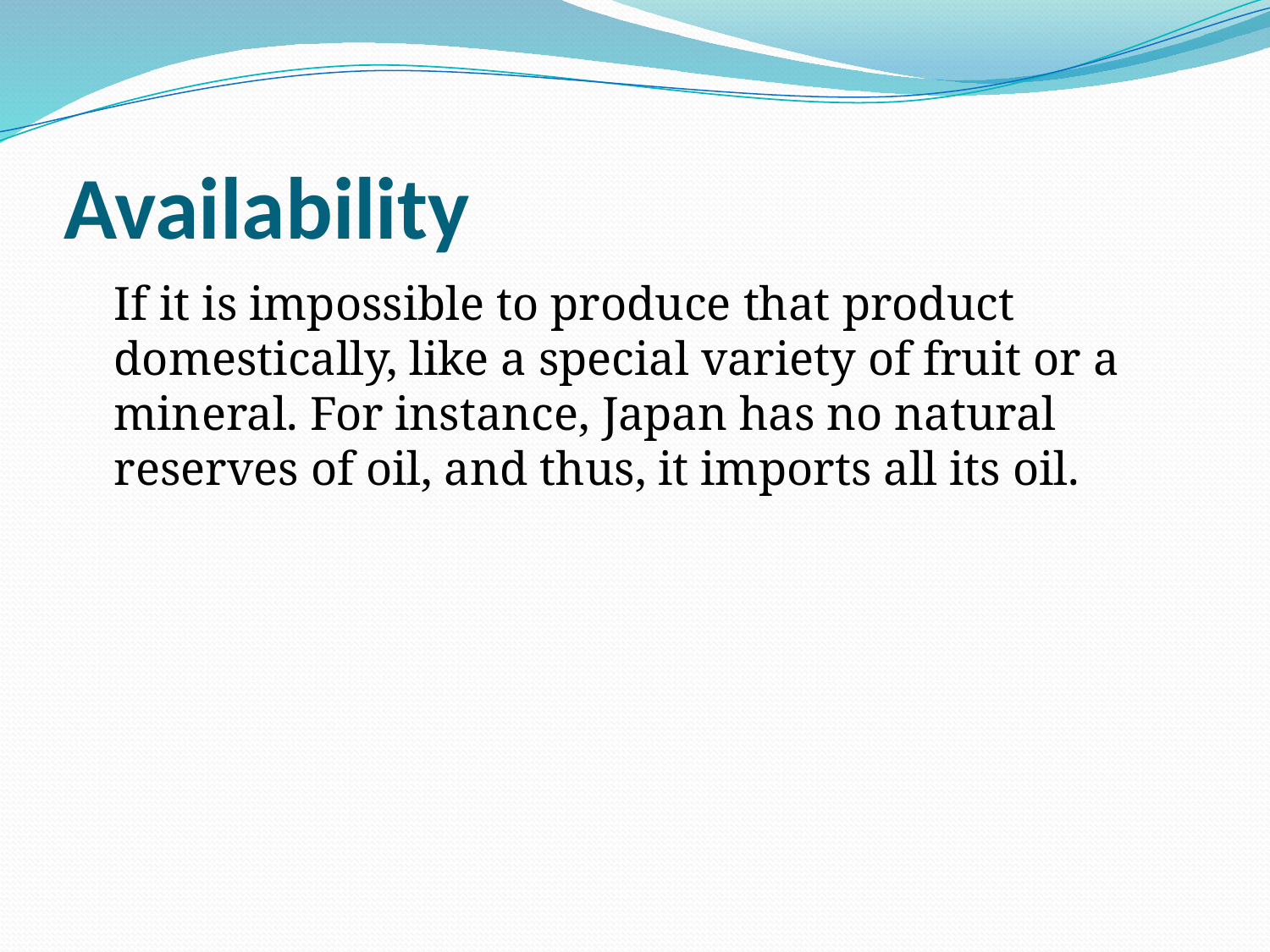

# Availability
	If it is impossible to produce that product domestically, like a special variety of fruit or a mineral. For instance, Japan has no natural reserves of oil, and thus, it imports all its oil.